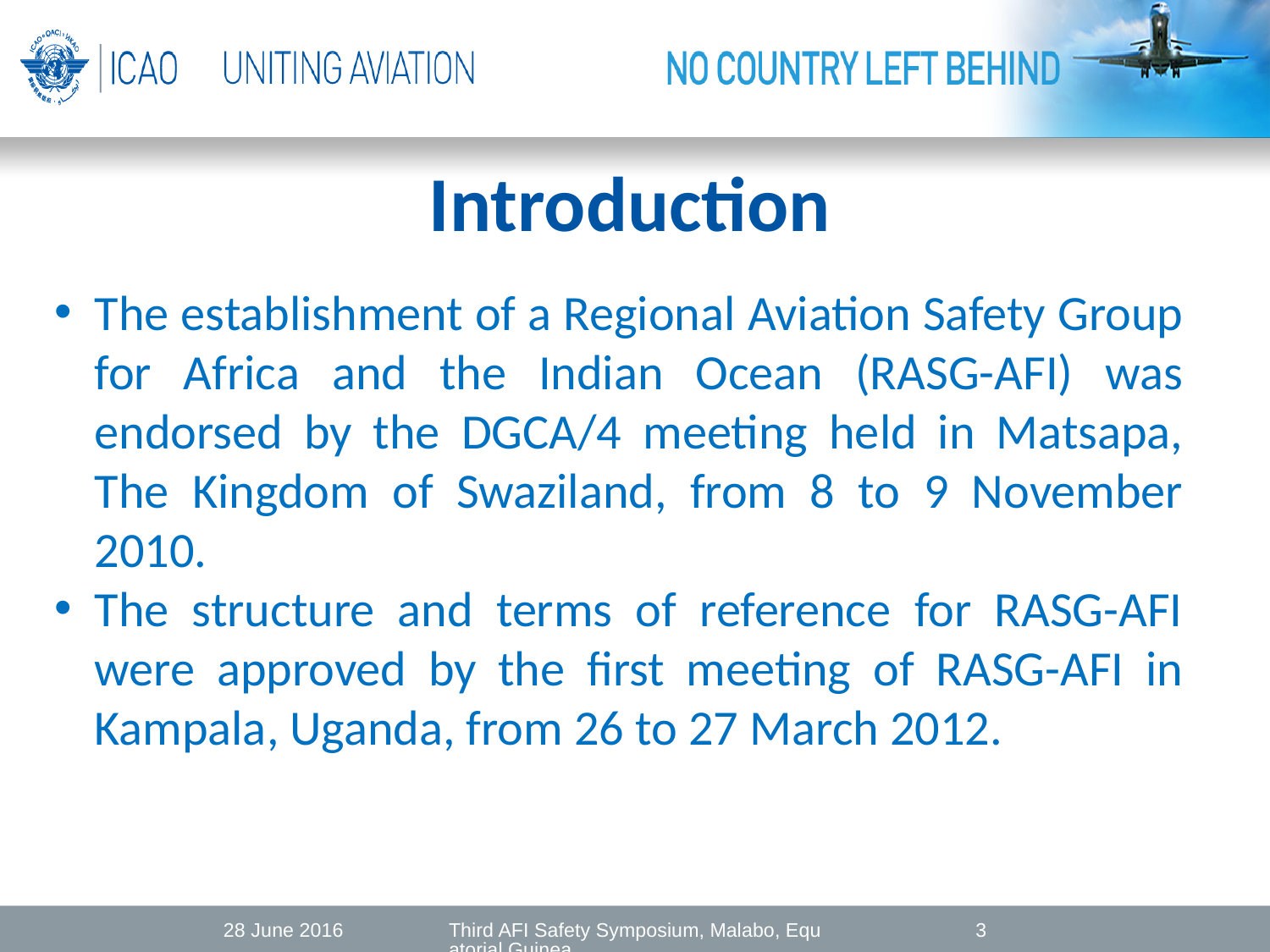

# Introduction
The establishment of a Regional Aviation Safety Group for Africa and the Indian Ocean (RASG-AFI) was endorsed by the DGCA/4 meeting held in Matsapa, The Kingdom of Swaziland, from 8 to 9 November 2010.
The structure and terms of reference for RASG-AFI were approved by the first meeting of RASG-AFI in Kampala, Uganda, from 26 to 27 March 2012.

28 June 2016
Third AFI Safety Symposium, Malabo, Equatorial Guinea
3